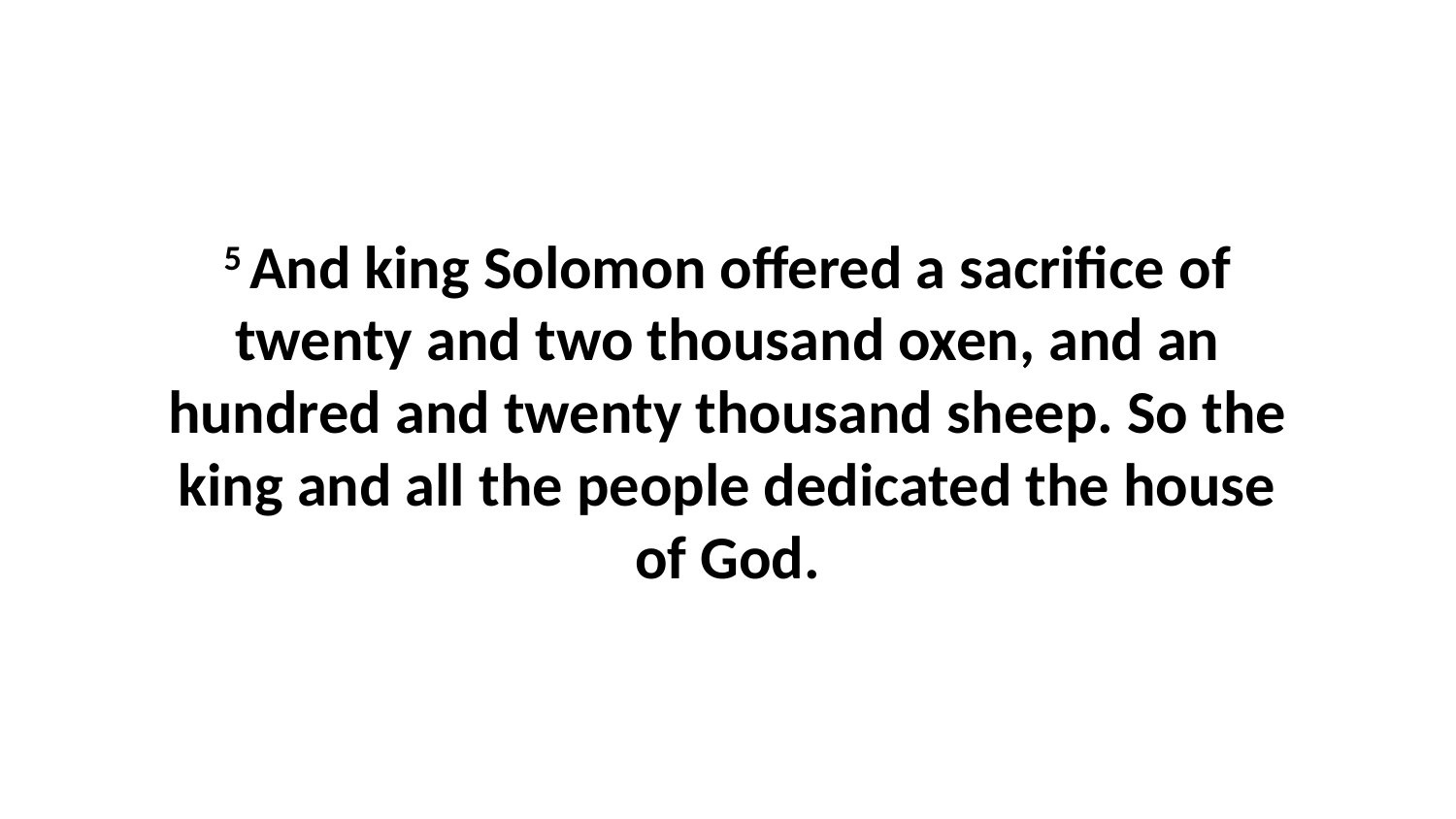

5 And king Solomon offered a sacrifice of twenty and two thousand oxen, and an hundred and twenty thousand sheep. So the king and all the people dedicated the house of God.